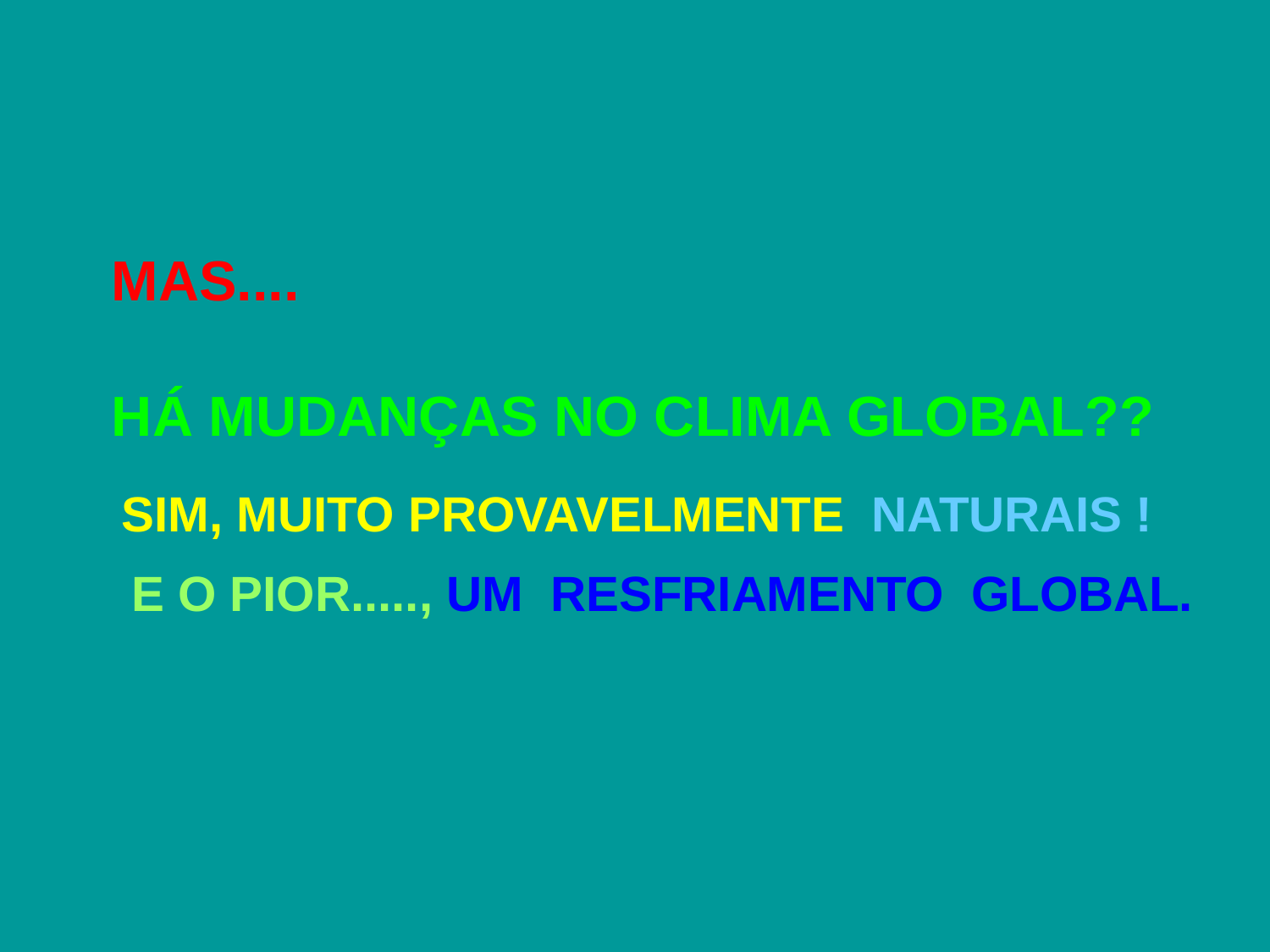

MAS....

HÁ MUDANÇAS NO CLIMA GLOBAL??
SIM, MUITO PROVAVELMENTE  NATURAIS !
E O PIOR....., UM  RESFRIAMENTO  GLOBAL.